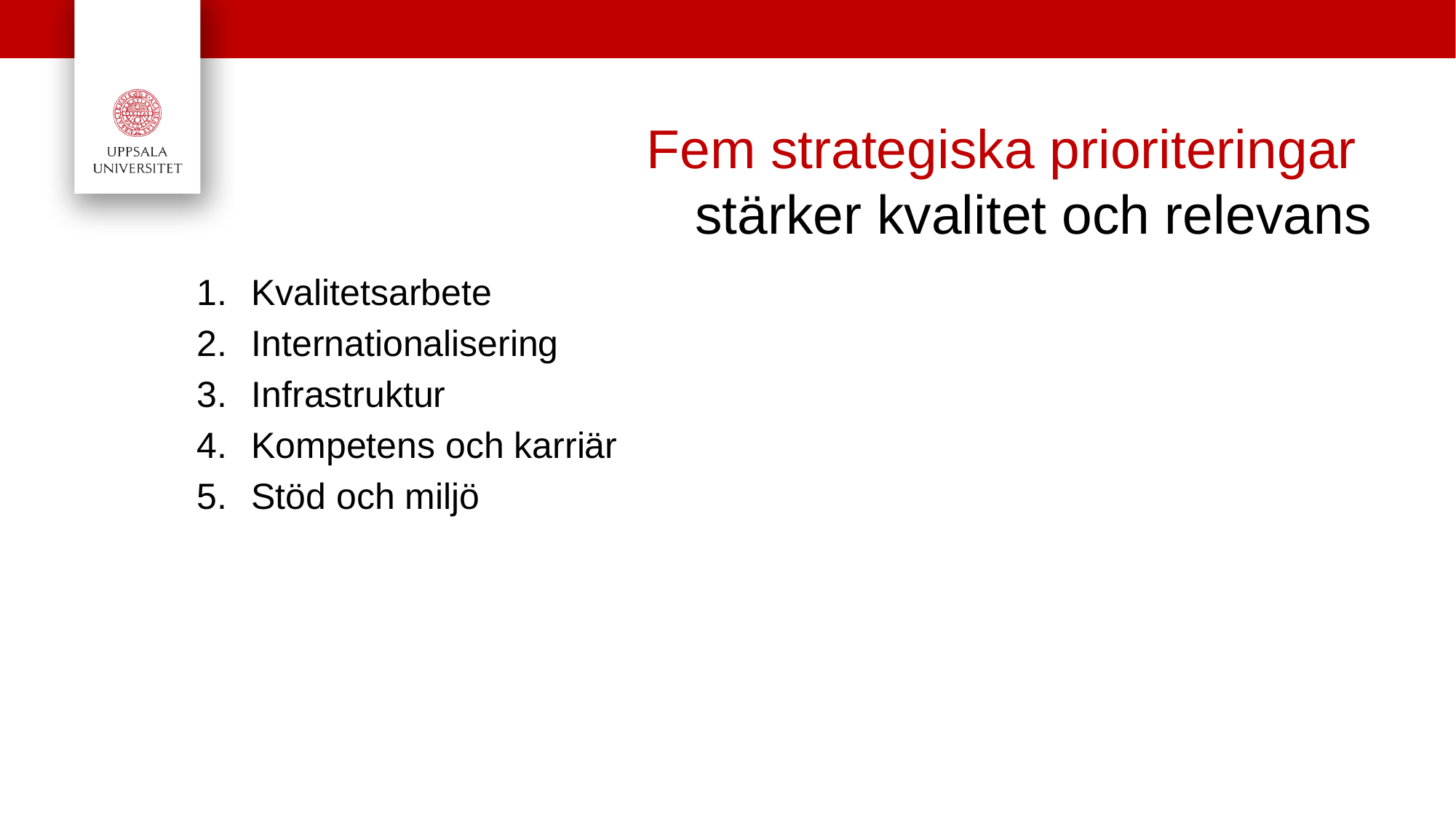

# Fem strategiska prioriteringar stärker kvalitet och relevans
Kvalitetsarbete
Internationalisering
Infrastruktur
Kompetens och karriär
Stöd och miljö